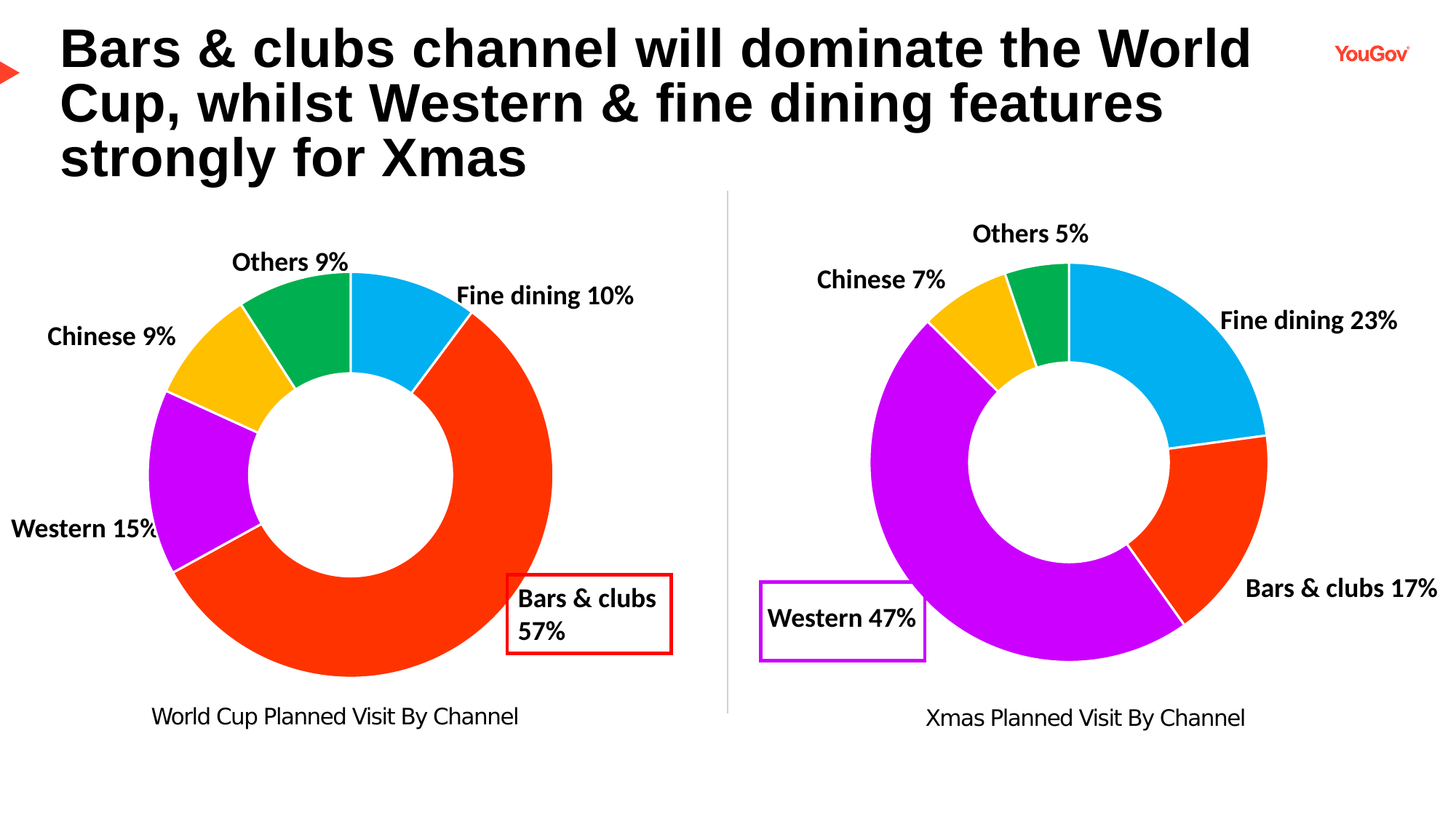

# Bars & clubs channel will dominate the World Cup, whilst Western & fine dining features strongly for Xmas

Others 5%
Others 9%

### Chart

| Category |
|---|

### Chart

| Category |
|---|

### Chart

| Category | Xmas |
|---|---|
| Fine Dining | 0.228 |
| Bars & Clubs | 0.173 |
| Western | 0.472 |
| Chinese  | 0.073 |
| Others | 0.052 |
Chinese 7%

### Chart

| Category | World Cup |
|---|---|
| Fine Dining | 0.102 |
| Bars & Clubs | 0.568 |
| Western | 0.148 |
| Chinese  | 0.091 |
| Others | 0.091 |
Fine dining 10%
Fine dining 23%
Chinese 9%
Western 15%
Bars & clubs 17%
Bars & clubs  57%

Western 47%
World Cup Planned Visit By Channel
Xmas Planned Visit By Channel